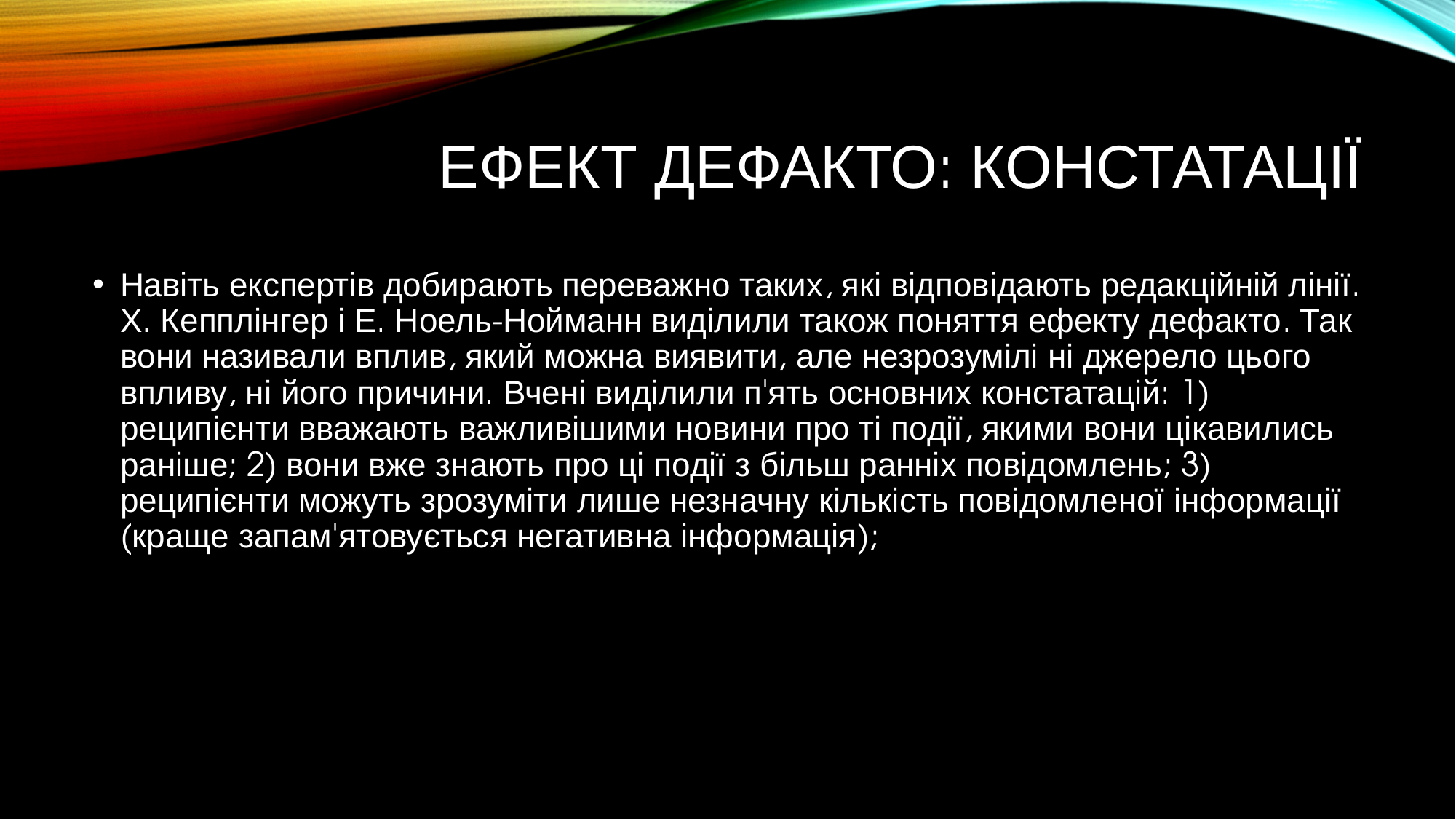

# Ефект дефакто: констатації
Навіть експертів добирають переважно таких, які відповідають редакційній лінії. Х. Кепплінгер і Е. Ноель-Нойманн виділили також поняття ефекту дефакто. Так вони називали вплив, який можна виявити, але незрозумілі ні джерело цього впливу, ні його причини. Вчені виділили п'ять основних констатацій: 1) реципієнти вважають важливішими новини про ті події, якими вони цікавились раніше; 2) вони вже знають про ці події з більш ранніх повідомлень; 3) реципієнти можуть зрозуміти лише незначну кількість повідомленої інформації (краще запам'ятовується негативна інформація);